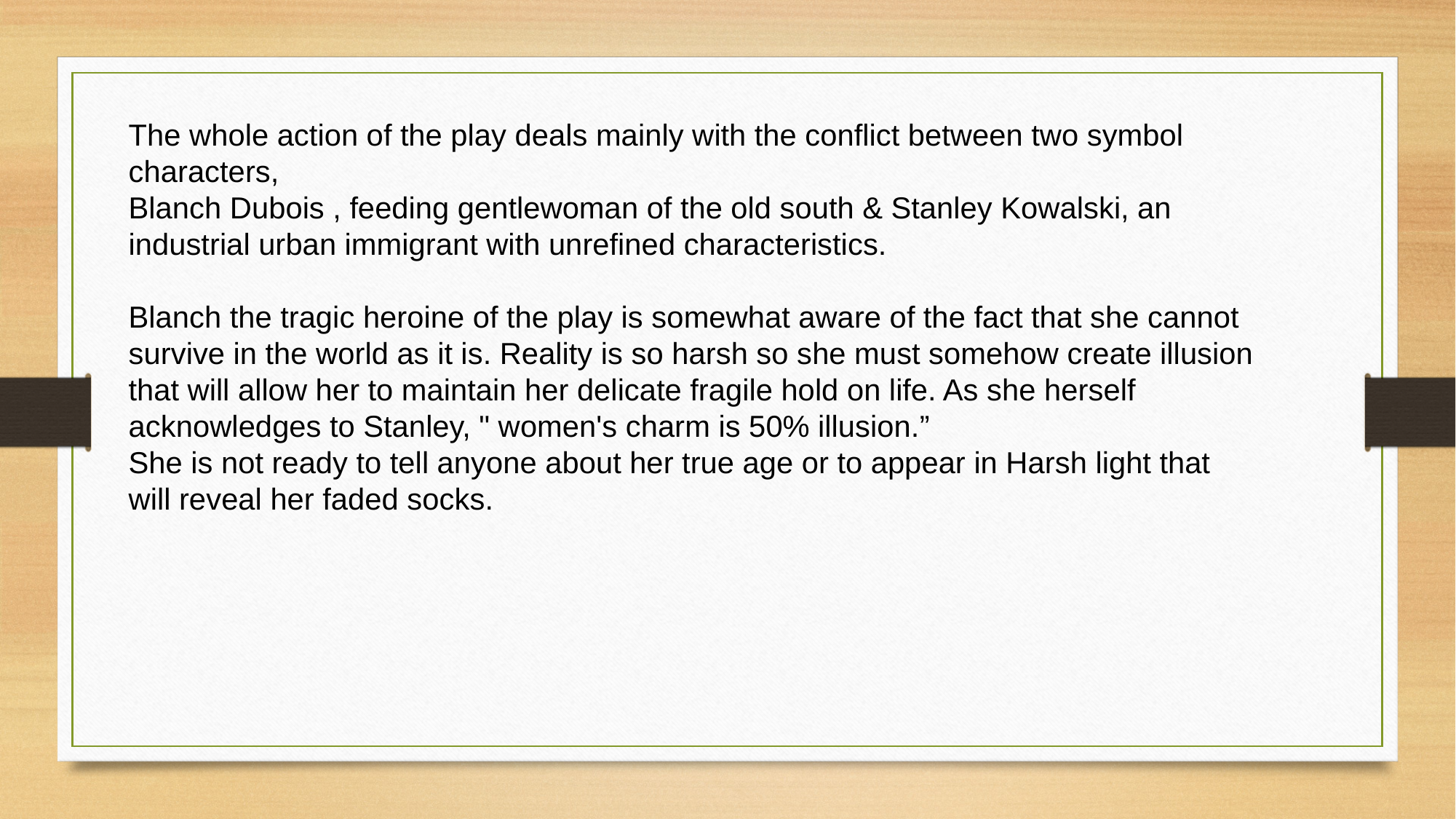

The whole action of the play deals mainly with the conflict between two symbol characters,
Blanch Dubois , feeding gentlewoman of the old south & Stanley Kowalski, an industrial urban immigrant with unrefined characteristics.
Blanch the tragic heroine of the play is somewhat aware of the fact that she cannot survive in the world as it is. Reality is so harsh so she must somehow create illusion that will allow her to maintain her delicate fragile hold on life. As she herself acknowledges to Stanley, " women's charm is 50% illusion.”
She is not ready to tell anyone about her true age or to appear in Harsh light that will reveal her faded socks.